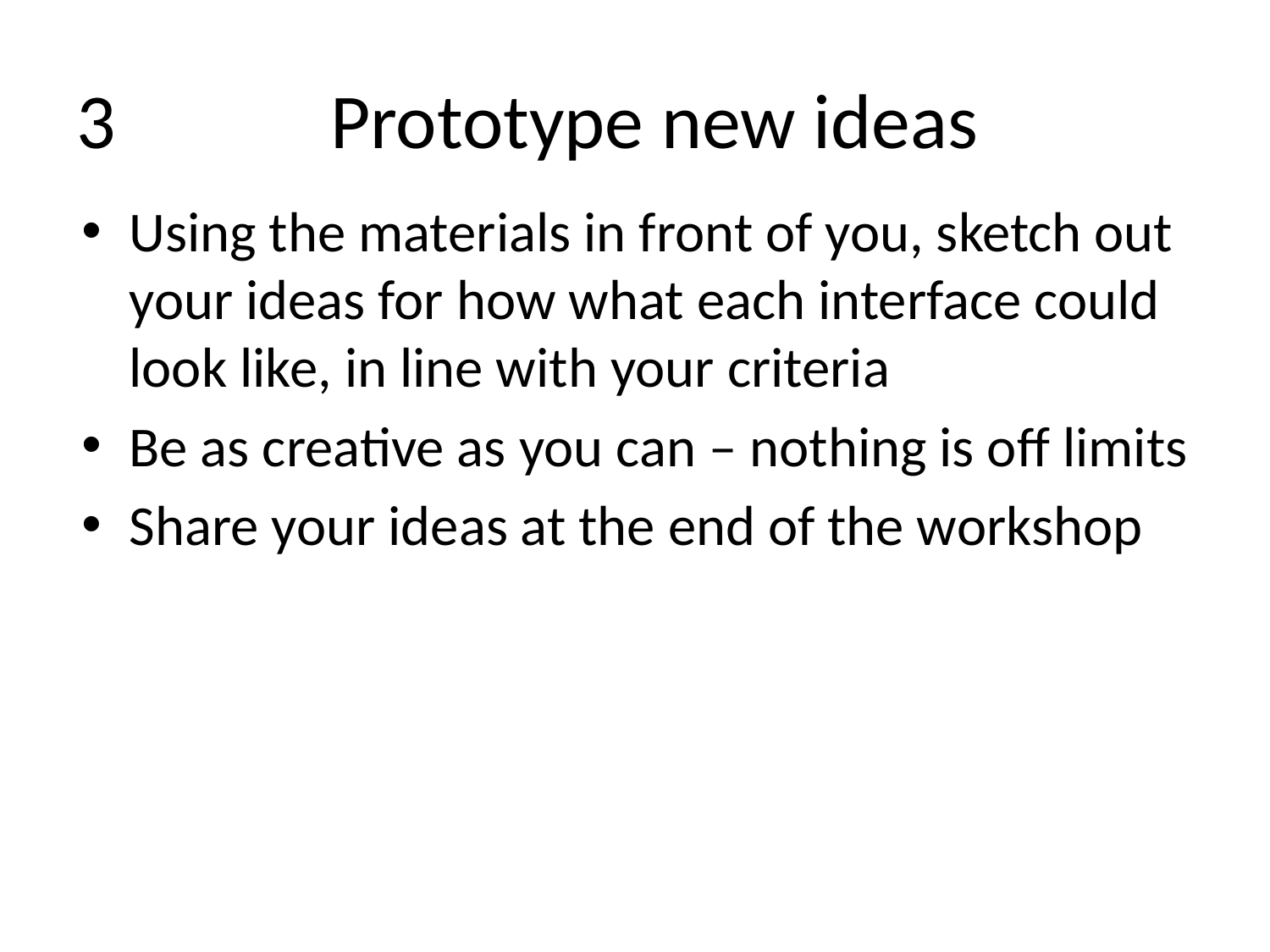

# 3 		Prototype new ideas
Using the materials in front of you, sketch out  your ideas for how what each interface could look like, in line with your criteria
Be as creative as you can – nothing is off limits
Share your ideas at the end of the workshop